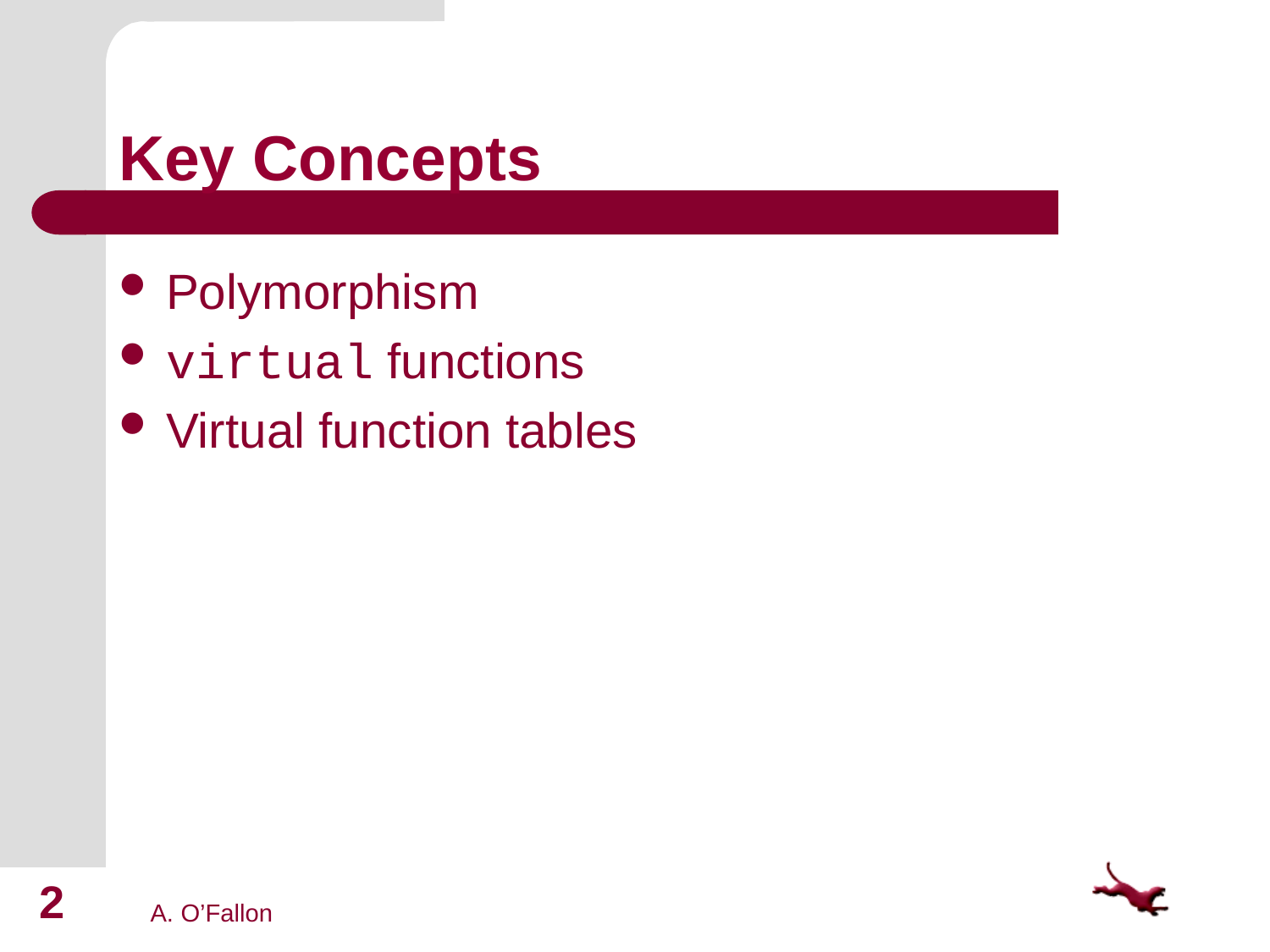

# Key Concepts
Polymorphism
virtual functions
Virtual function tables
2
A. O’Fallon